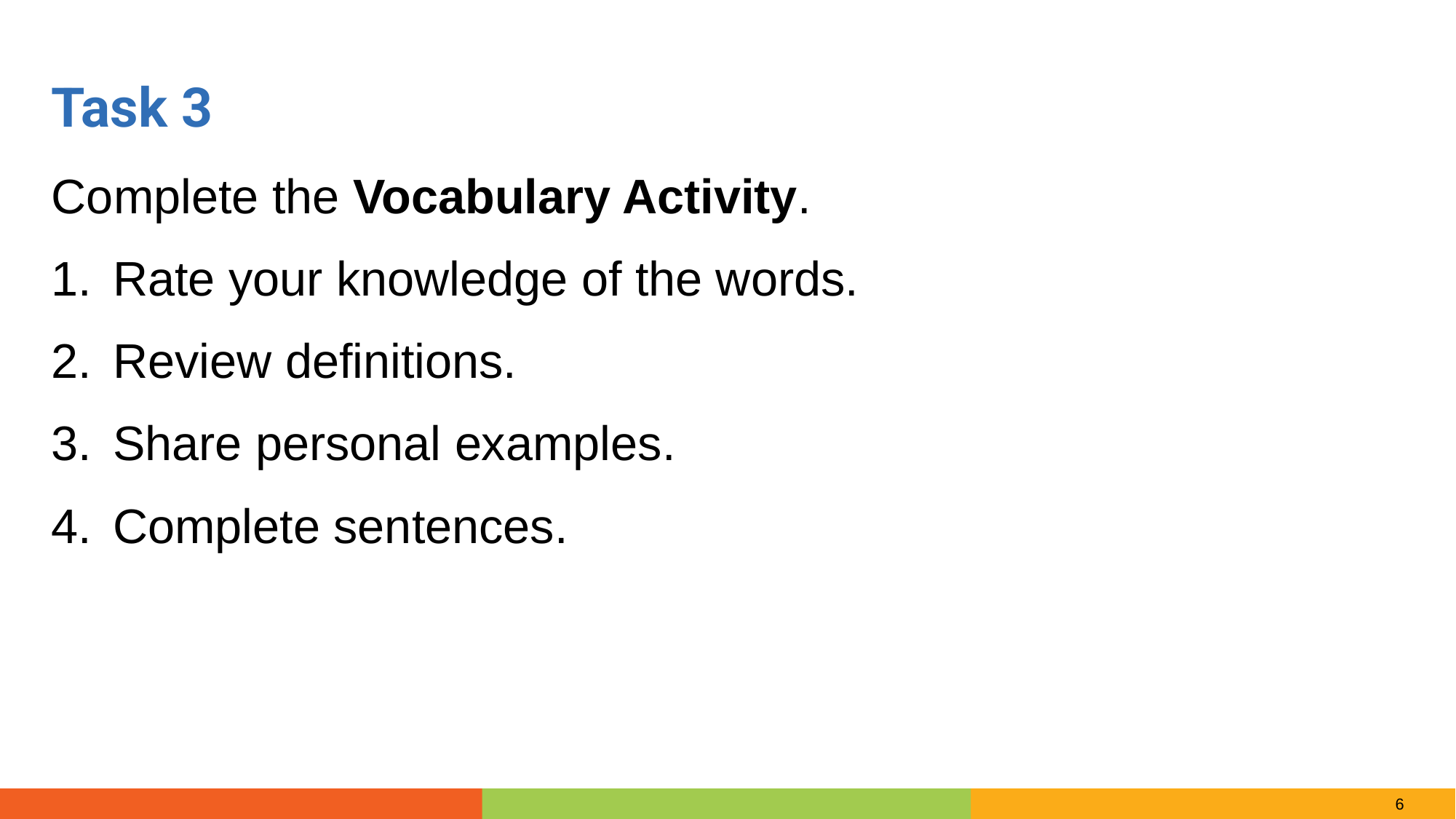

Task 3
Complete the Vocabulary Activity.
Rate your knowledge of the words.
Review definitions.
Share personal examples.
Complete sentences.